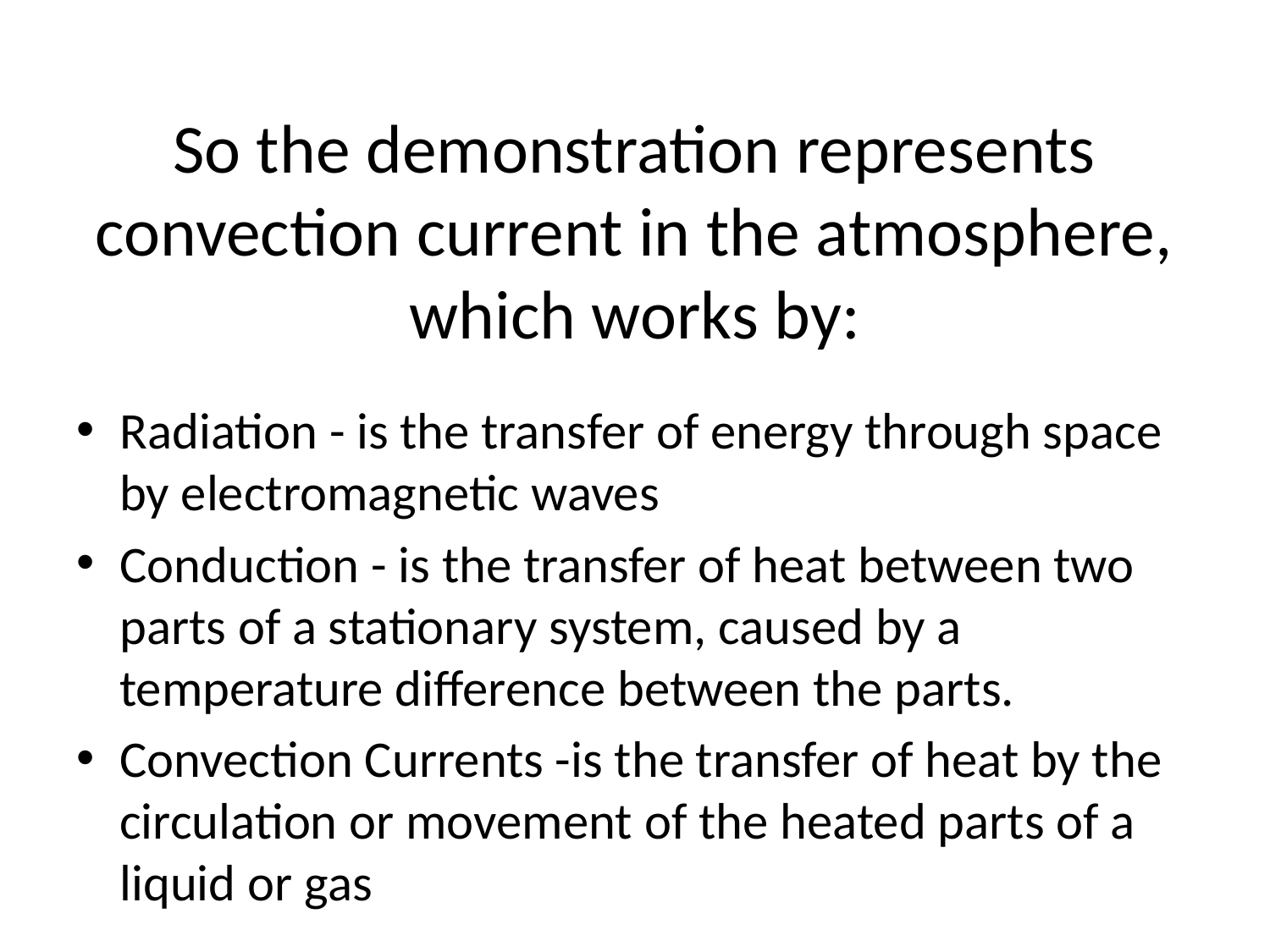

# So the demonstration represents convection current in the atmosphere, which works by:
Radiation - is the transfer of energy through space by electromagnetic waves
Conduction - is the transfer of heat between two parts of a stationary system, caused by a temperature difference between the parts.
Convection Currents -is the transfer of heat by the circulation or movement of the heated parts of a liquid or gas